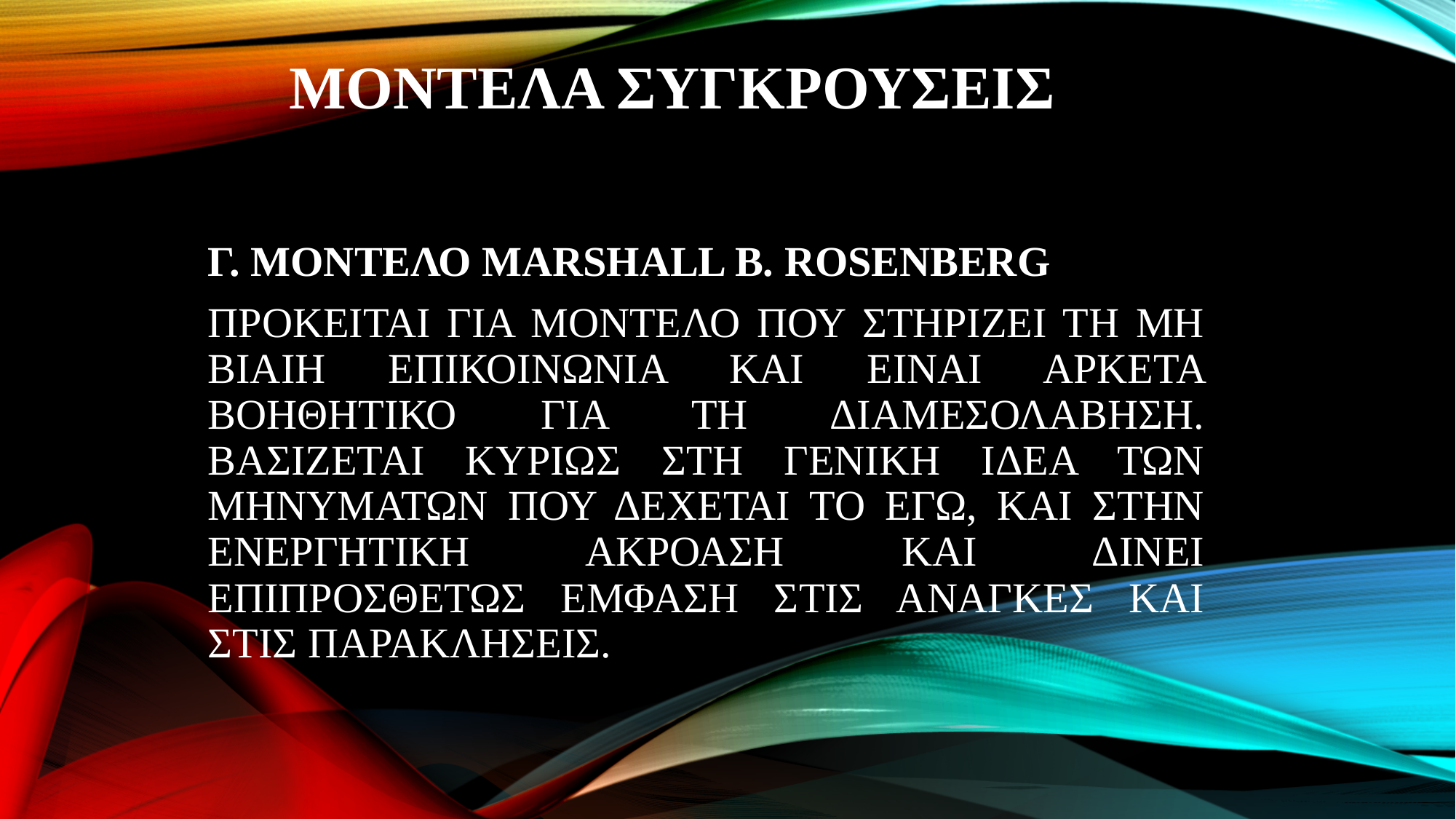

# ΜΟΝΤΕΛΑ ΣΥΓΚΡΟΥΣΕΙΣ
Γ. ΜΟΝΤΕΛΟ MARSHALL B. ROSENBERG
ΠΡΟΚΕΙΤΑΙ ΓΙΑ ΜΟΝΤΕΛΟ ΠΟΥ ΣΤΗΡΙΖΕΙ ΤΗ ΜΗ ΒΙΑΙΗ ΕΠΙΚΟΙΝΩΝΙΑ ΚΑΙ ΕΙΝΑΙ ΑΡΚΕΤΑ ΒΟΗΘΗΤΙΚΟ ΓΙΑ ΤΗ ΔΙΑΜΕΣΟΛΑΒΗΣΗ. ΒΑΣΙΖΕΤΑΙ ΚΥΡΙΩΣ ΣΤΗ ΓΕΝΙΚΗ ΙΔΕΑ ΤΩΝ ΜΗΝΥΜΑΤΩΝ ΠΟΥ ΔΕΧΕΤΑΙ ΤΟ ΕΓΩ, ΚΑΙ ΣΤΗΝ ΕΝΕΡΓΗΤΙΚΗ ΑΚΡΟΑΣΗ ΚΑΙ ΔΙΝΕΙ ΕΠΙΠΡΟΣΘΕΤΩΣ ΕΜΦΑΣΗ ΣΤΙΣ ΑΝΑΓΚΕΣ ΚΑΙ ΣΤΙΣ ΠΑΡΑΚΛΗΣΕΙΣ.